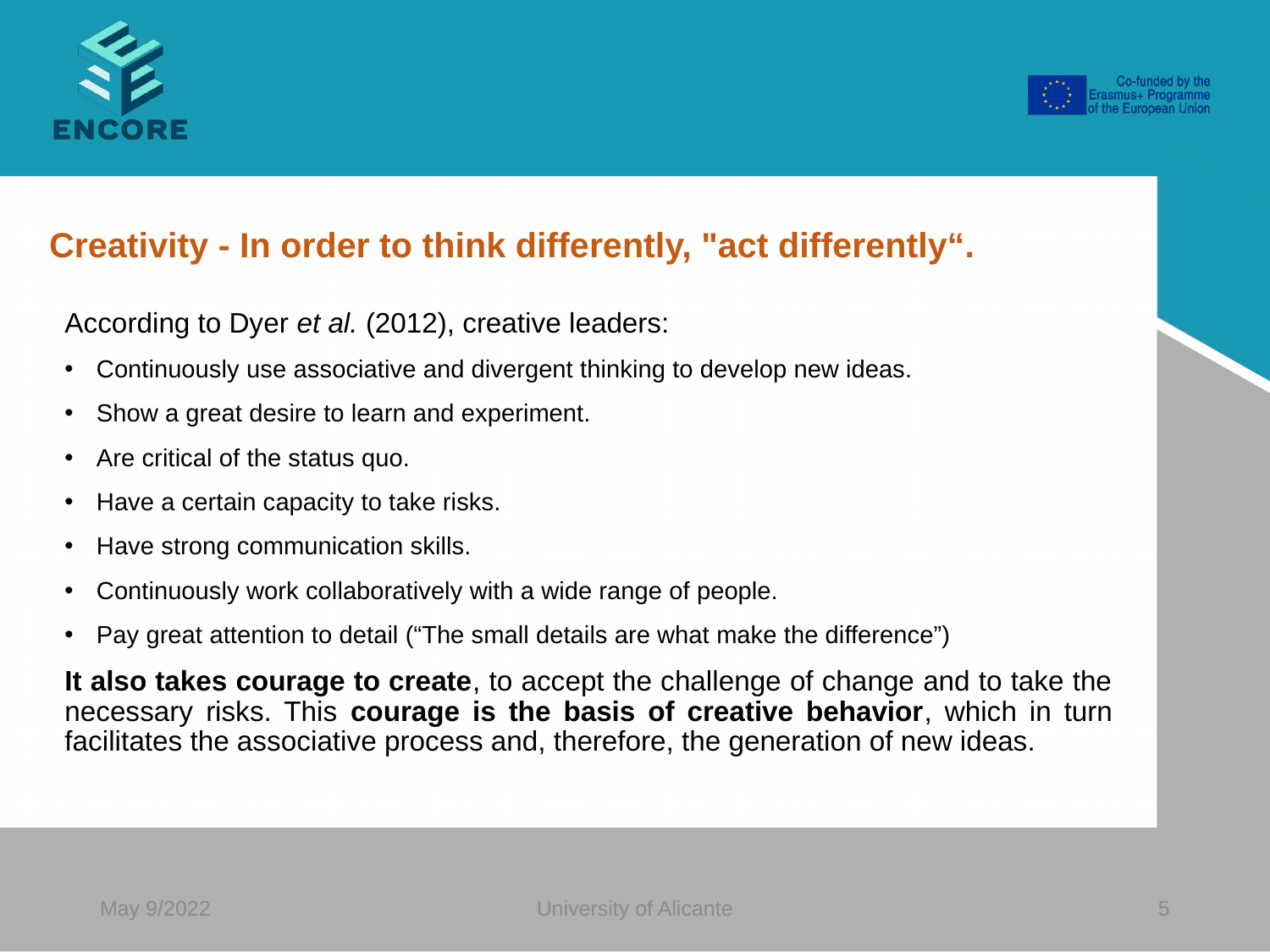

#
Creativity - In order to think differently, "act differently“.

According to Dyer et al. (2012), creative leaders:
Continuously use associative and divergent thinking to develop new ideas.
Show a great desire to learn and experiment.
Are critical of the status quo.
Have a certain capacity to take risks.
Have strong communication skills.
Continuously work collaboratively with a wide range of people.
Pay great attention to detail (“The small details are what make the difference”)
It also takes courage to create, to accept the challenge of change and to take the necessary risks. This courage is the basis of creative behavior, which in turn facilitates the associative process and, therefore, the generation of new ideas.

May 9/2022
University of Alicante
5